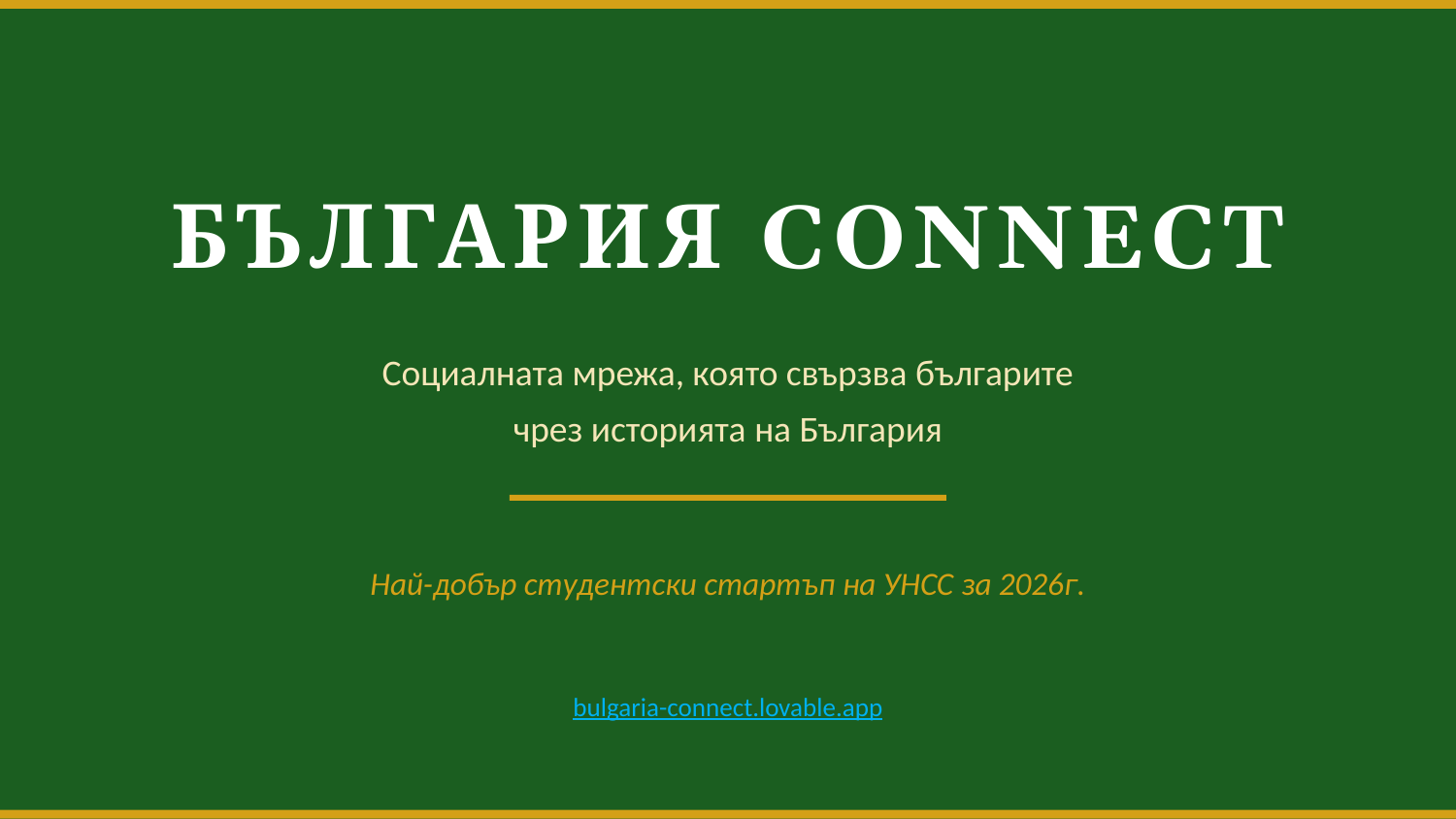

БЪЛГАРИЯ CONNECT
Социалната мрежа, която свързва българите
чрез историята на България

Най-добър студентски стартъп на УНСС за 2026г.
bulgaria-connect.lovable.app